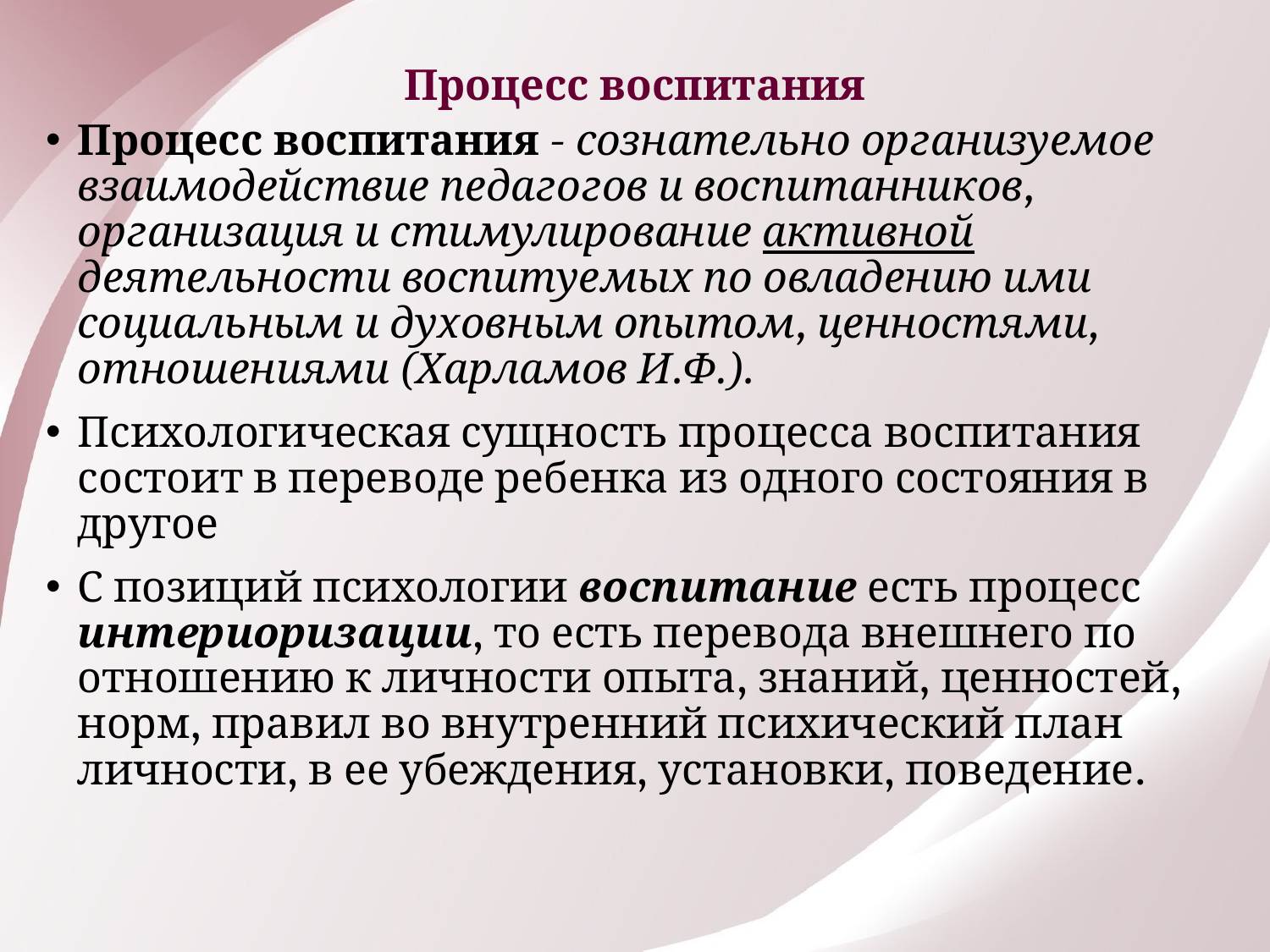

# Процесс воспитания
Процесс воспитания - сознательно организуемое взаимодействие педагогов и воспитанников, организация и стимулирование активной деятельности воспитуемых по овладению ими социальным и духовным опытом, ценностями, отношениями (Харламов И.Ф.).
Пси­хо­ло­ги­че­ская сущ­ность про­цес­са вос­пи­та­ния со­сто­ит в пе­ре­во­де ре­бен­ка из од­но­го со­стоя­ния в дру­гое
С по­зи­ций пси­хо­ло­гии вос­пи­та­ние есть про­цесс ин­те­рио­ри­за­ции, то есть пе­ре­во­да внеш­не­го по от­но­ше­нию к лич­но­сти опы­та, зна­ний, цен­но­стей, норм, пра­вил во внут­рен­ний пси­хи­че­ский план лич­но­сти, в ее убе­ж­де­ния, ус­та­нов­ки, по­ве­де­ние.